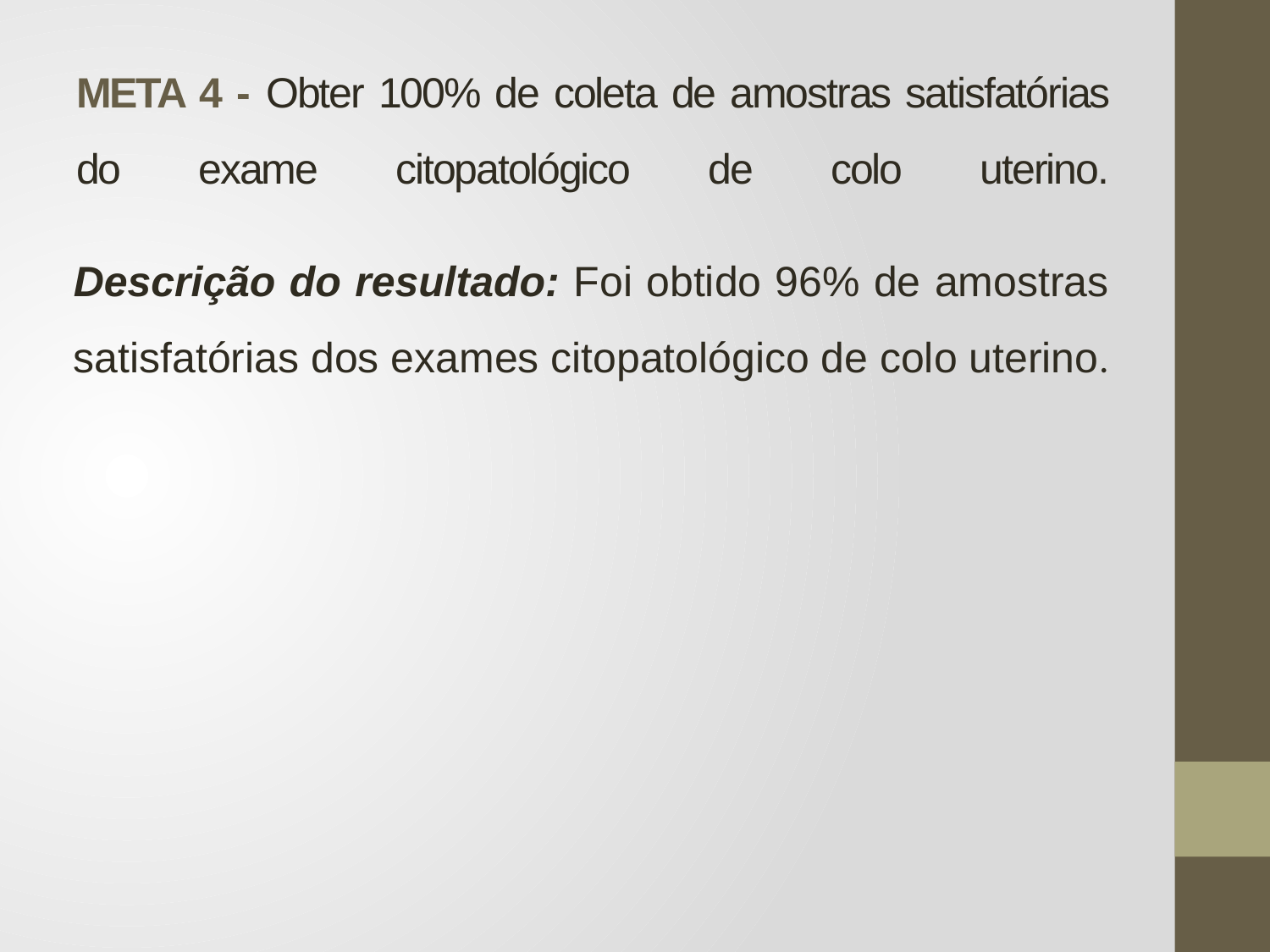

# META 4 - Obter 100% de coleta de amostras satisfatórias do exame citopatológico de colo uterino.
Descrição do resultado: Foi obtido 96% de amostras satisfatórias dos exames citopatológico de colo uterino.